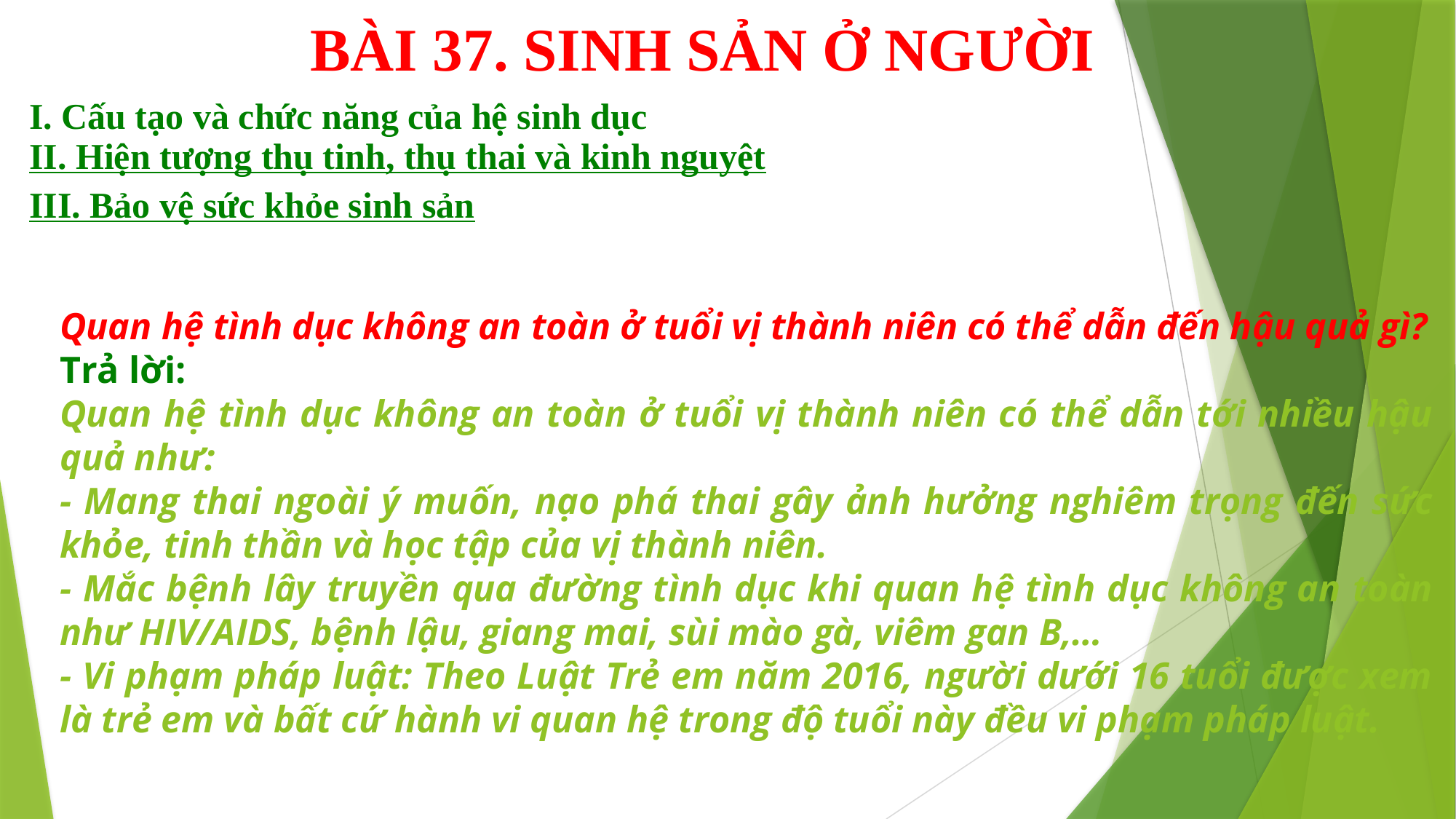

BÀI 37. SINH SẢN Ở NGƯỜI
I. Cấu tạo và chức năng của hệ sinh dục
II. Hiện tượng thụ tinh, thụ thai và kinh nguyệt
III. Bảo vệ sức khỏe sinh sản
Quan hệ tình dục không an toàn ở tuổi vị thành niên có thể dẫn đến hậu quả gì?
Trả lời:
Quan hệ tình dục không an toàn ở tuổi vị thành niên có thể dẫn tới nhiều hậu quả như:
- Mang thai ngoài ý muốn, nạo phá thai gây ảnh hưởng nghiêm trọng đến sức khỏe, tinh thần và học tập của vị thành niên.
- Mắc bệnh lây truyền qua đường tình dục khi quan hệ tình dục không an toàn như HIV/AIDS, bệnh lậu, giang mai, sùi mào gà, viêm gan B,…
- Vi phạm pháp luật: Theo Luật Trẻ em năm 2016, người dưới 16 tuổi được xem là trẻ em và bất cứ hành vi quan hệ trong độ tuổi này đều vi phạm pháp luật.